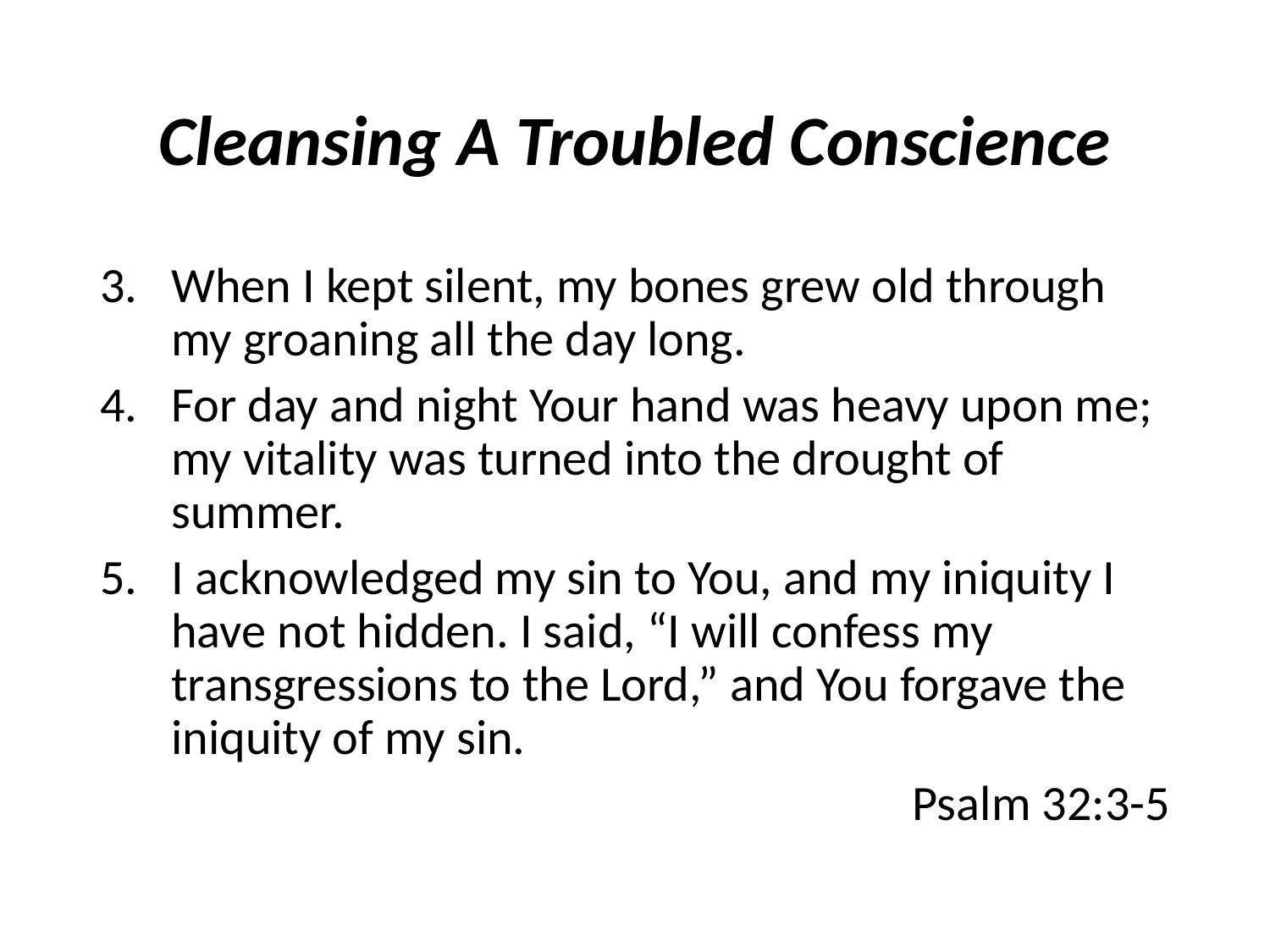

# Cleansing A Troubled Conscience
When I kept silent, my bones grew old through my groaning all the day long.
For day and night Your hand was heavy upon me; my vitality was turned into the drought of summer.
I acknowledged my sin to You, and my iniquity I have not hidden. I said, “I will confess my transgressions to the Lord,” and You forgave the iniquity of my sin.
Psalm 32:3-5